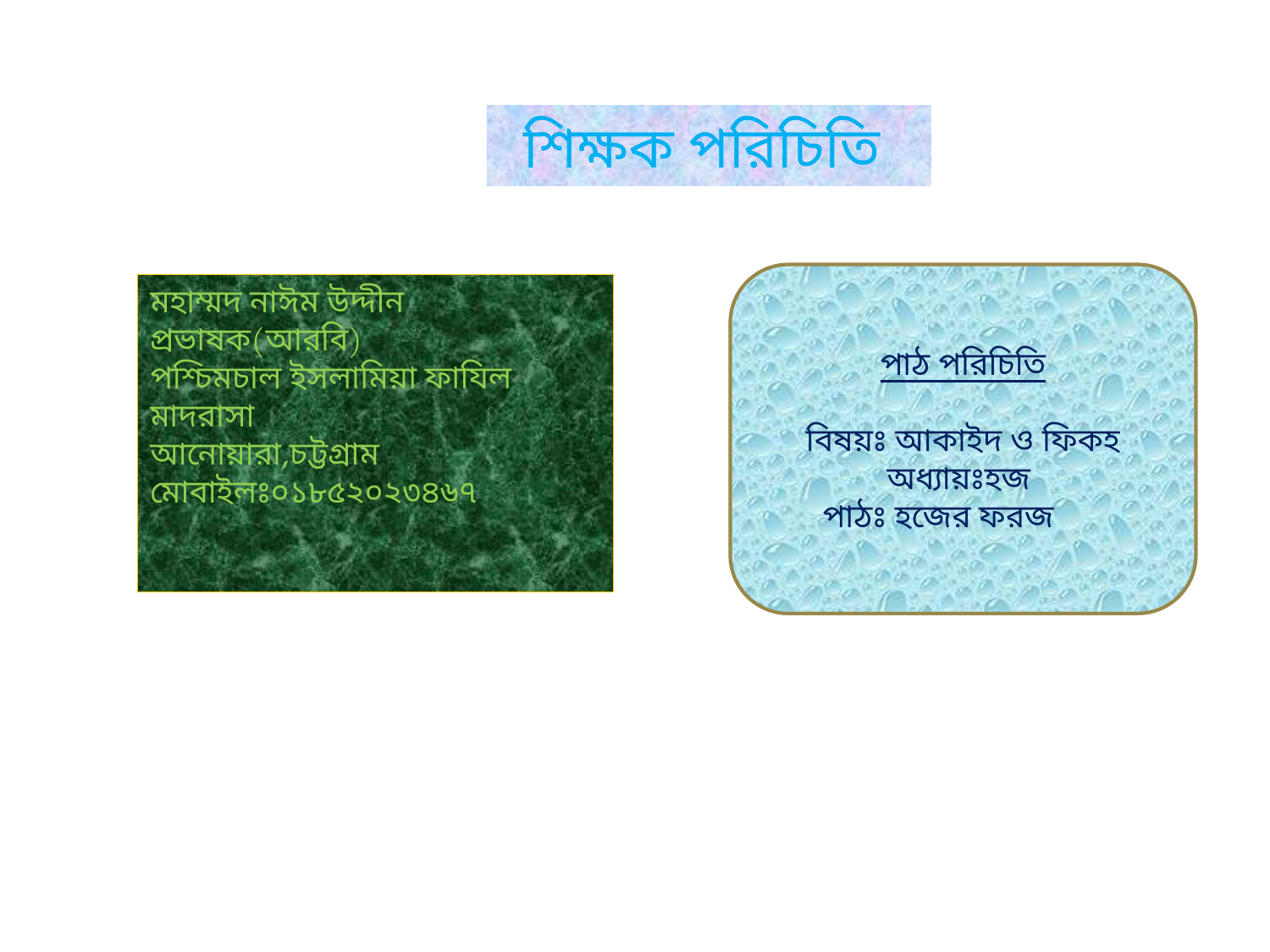

শিক্ষক পরিচিতি
পাঠ পরিচিতি

বিষয়ঃ আকাইদ ও ফিকহ
অধ্যায়ঃহজ
পাঠঃ হজের ফরজ
মহাম্মদ নাঈম উদ্দীন
প্রভাষক(আরবি)
পশ্চিমচাল ইসলামিয়া ফাযিল মাদরাসা
আনোয়ারা,চট্টগ্রাম
মোবাইলঃ০১৮৫২০২৩৪৬৭